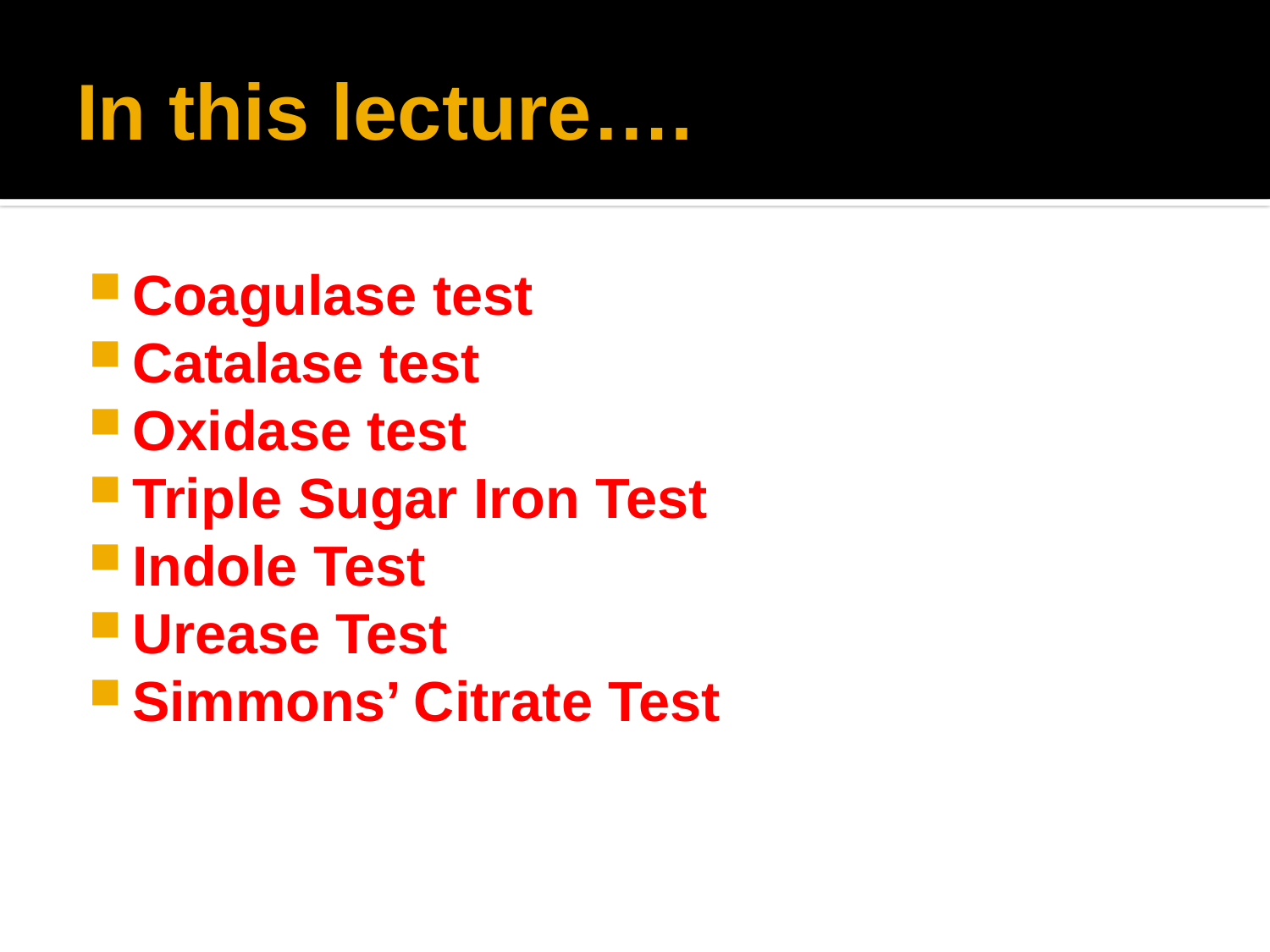

# In this lecture….
Coagulase test
Catalase test
Oxidase test
Triple Sugar Iron Test
Indole Test
Urease Test
Simmons’ Citrate Test